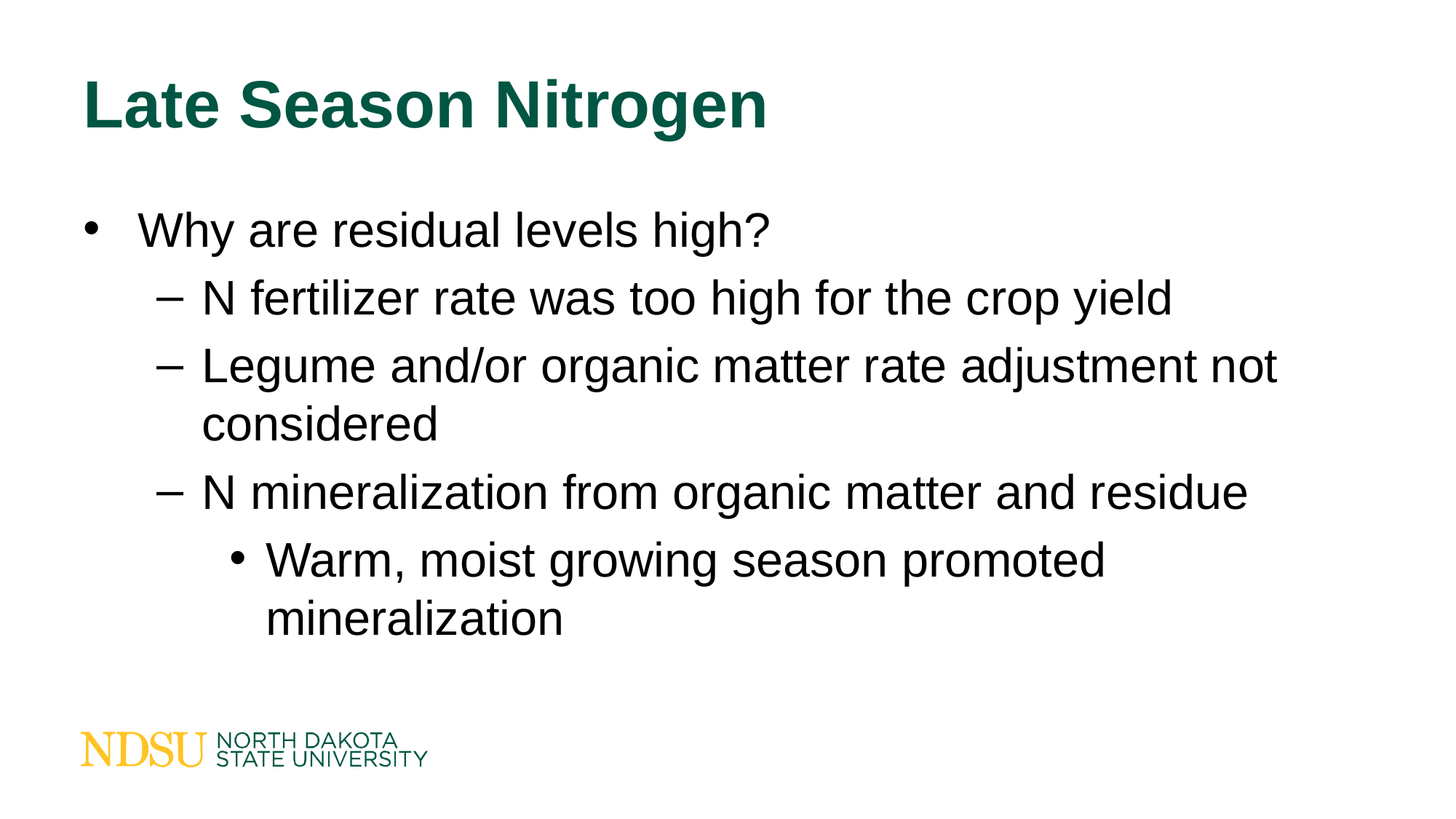

# Late Season Nitrogen
Why are residual levels high?
N fertilizer rate was too high for the crop yield
Legume and/or organic matter rate adjustment not considered
N mineralization from organic matter and residue
Warm, moist growing season promoted mineralization